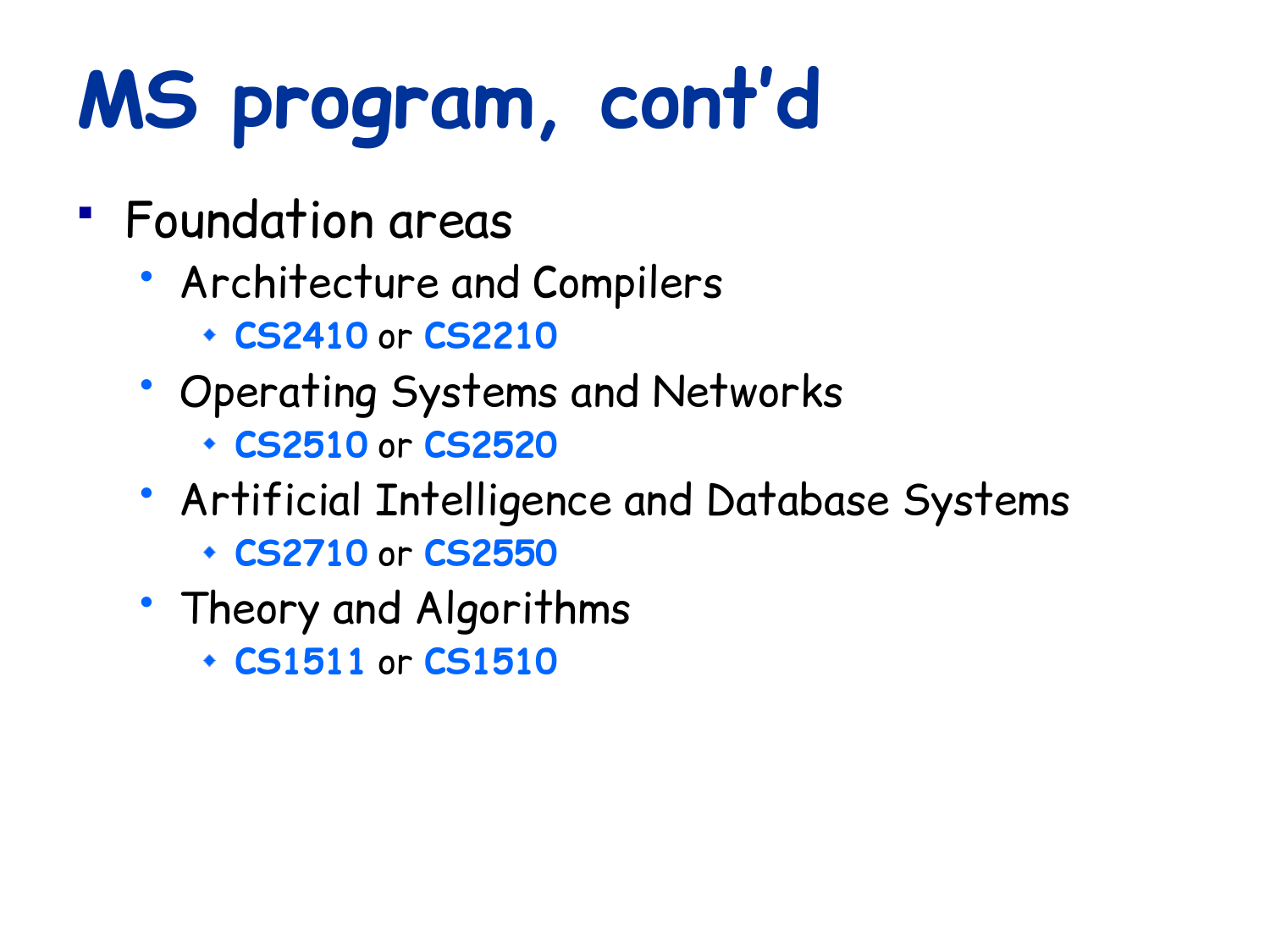

# MS program, cont’d
Foundation areas
Architecture and Compilers
CS2410 or CS2210
Operating Systems and Networks
CS2510 or CS2520
Artificial Intelligence and Database Systems
CS2710 or CS2550
Theory and Algorithms
CS1511 or CS1510